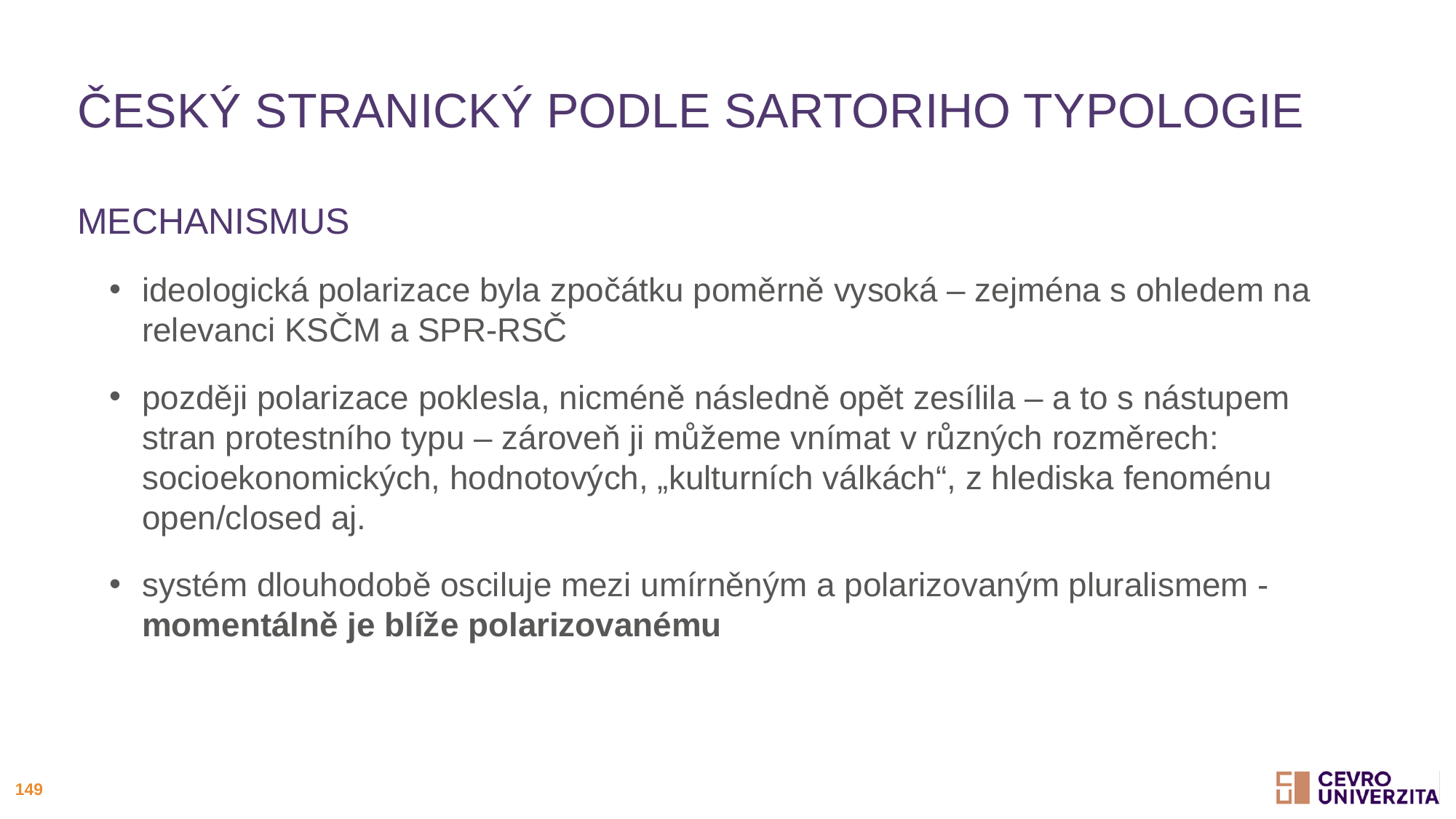

# Český stranický podle sartoriho typologie
Mechanismus
ideologická polarizace byla zpočátku poměrně vysoká – zejména s ohledem na relevanci KSČM a SPR-RSČ
později polarizace poklesla, nicméně následně opět zesílila – a to s nástupem stran protestního typu – zároveň ji můžeme vnímat v různých rozměrech: socioekonomických, hodnotových, „kulturních válkách“, z hlediska fenoménu open/closed aj.
systém dlouhodobě osciluje mezi umírněným a polarizovaným pluralismem -  momentálně je blíže polarizovanému
149